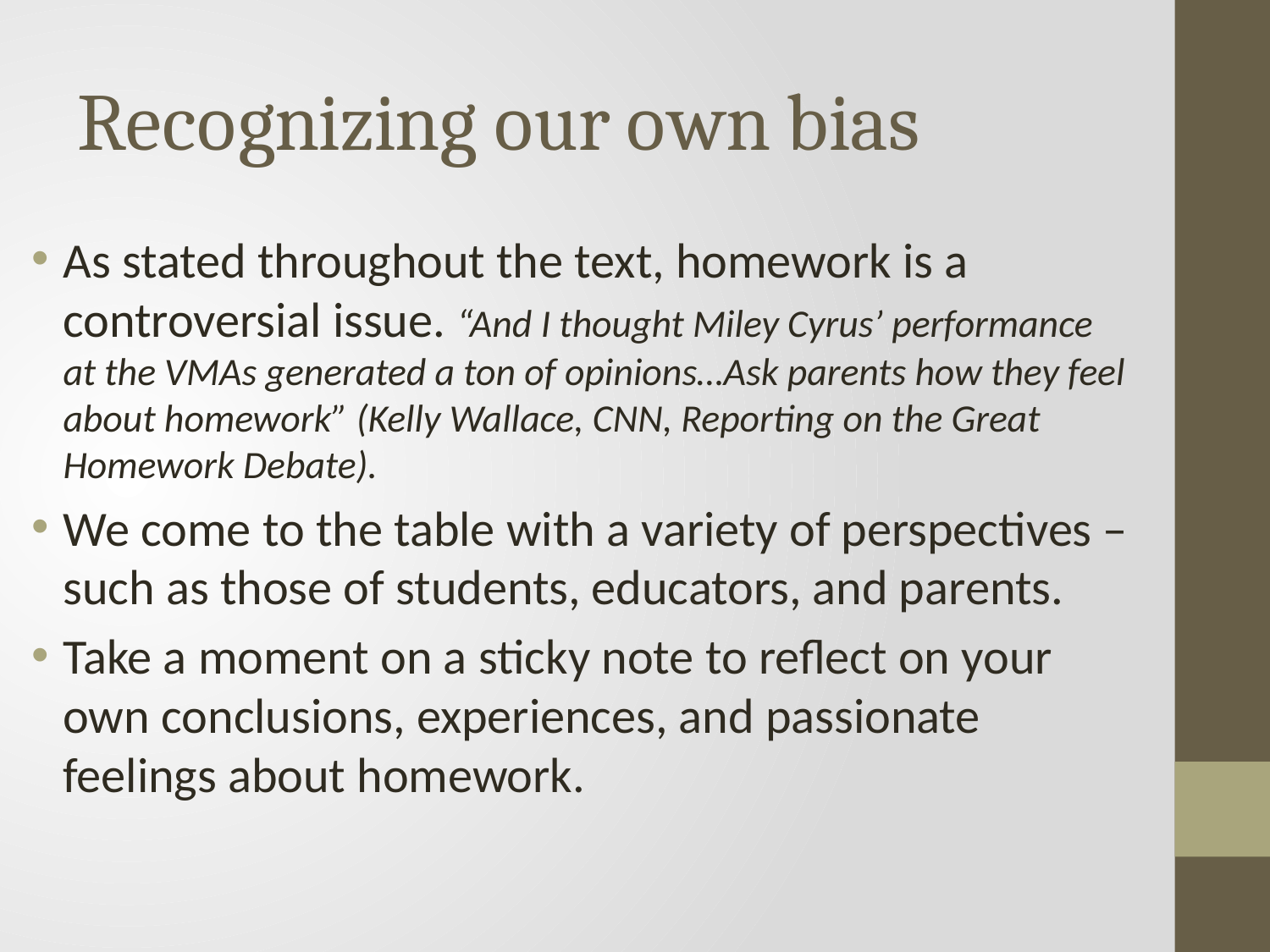

# Recognizing our own bias
As stated throughout the text, homework is a controversial issue. “And I thought Miley Cyrus’ performance at the VMAs generated a ton of opinions…Ask parents how they feel about homework” (Kelly Wallace, CNN, Reporting on the Great Homework Debate).
We come to the table with a variety of perspectives – such as those of students, educators, and parents.
Take a moment on a sticky note to reflect on your own conclusions, experiences, and passionate feelings about homework.